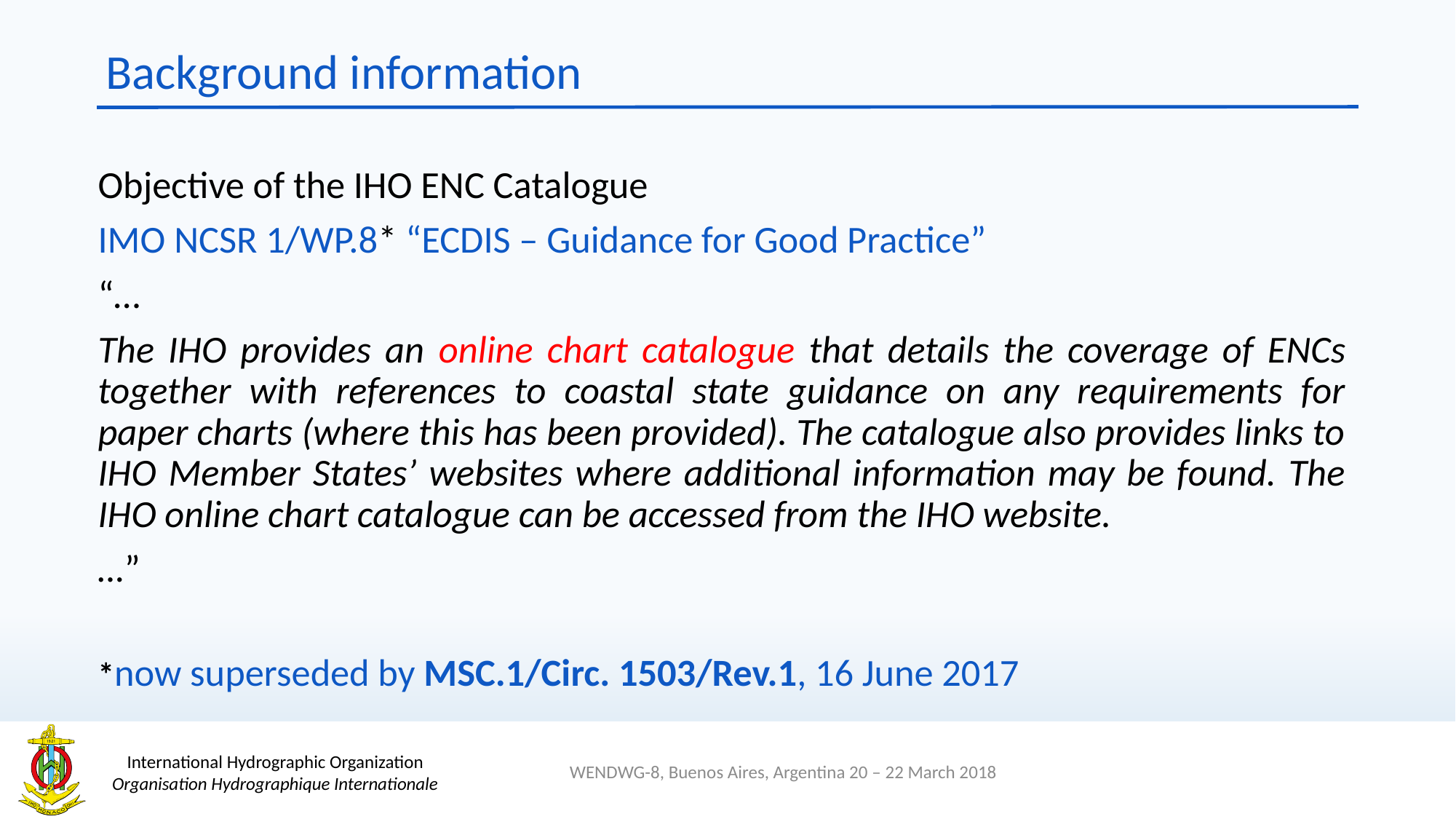

# Background information
Objective of the IHO ENC Catalogue
IMO NCSR 1/WP.8* “ECDIS – Guidance for Good Practice”
“…
The IHO provides an online chart catalogue that details the coverage of ENCs together with references to coastal state guidance on any requirements for paper charts (where this has been provided). The catalogue also provides links to IHO Member States’ websites where additional information may be found. The IHO online chart catalogue can be accessed from the IHO website.
…”

*now superseded by MSC.1/Circ. 1503/Rev.1, 16 June 2017
WENDWG-8, Buenos Aires, Argentina 20 – 22 March 2018